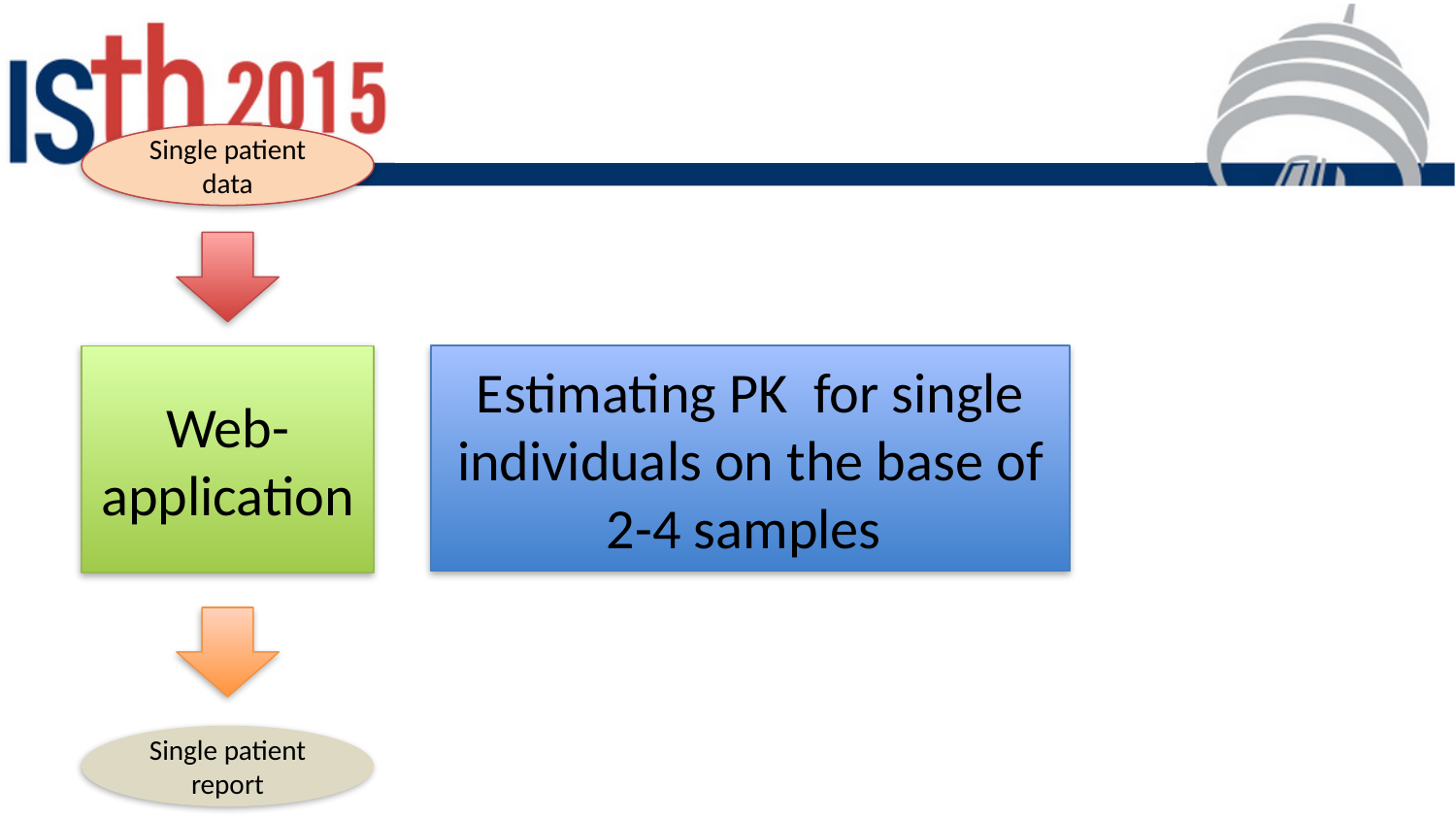

Single patient data

Estimating PK  for single individuals on the base of 2-4 samples
Web-application

Single patient report